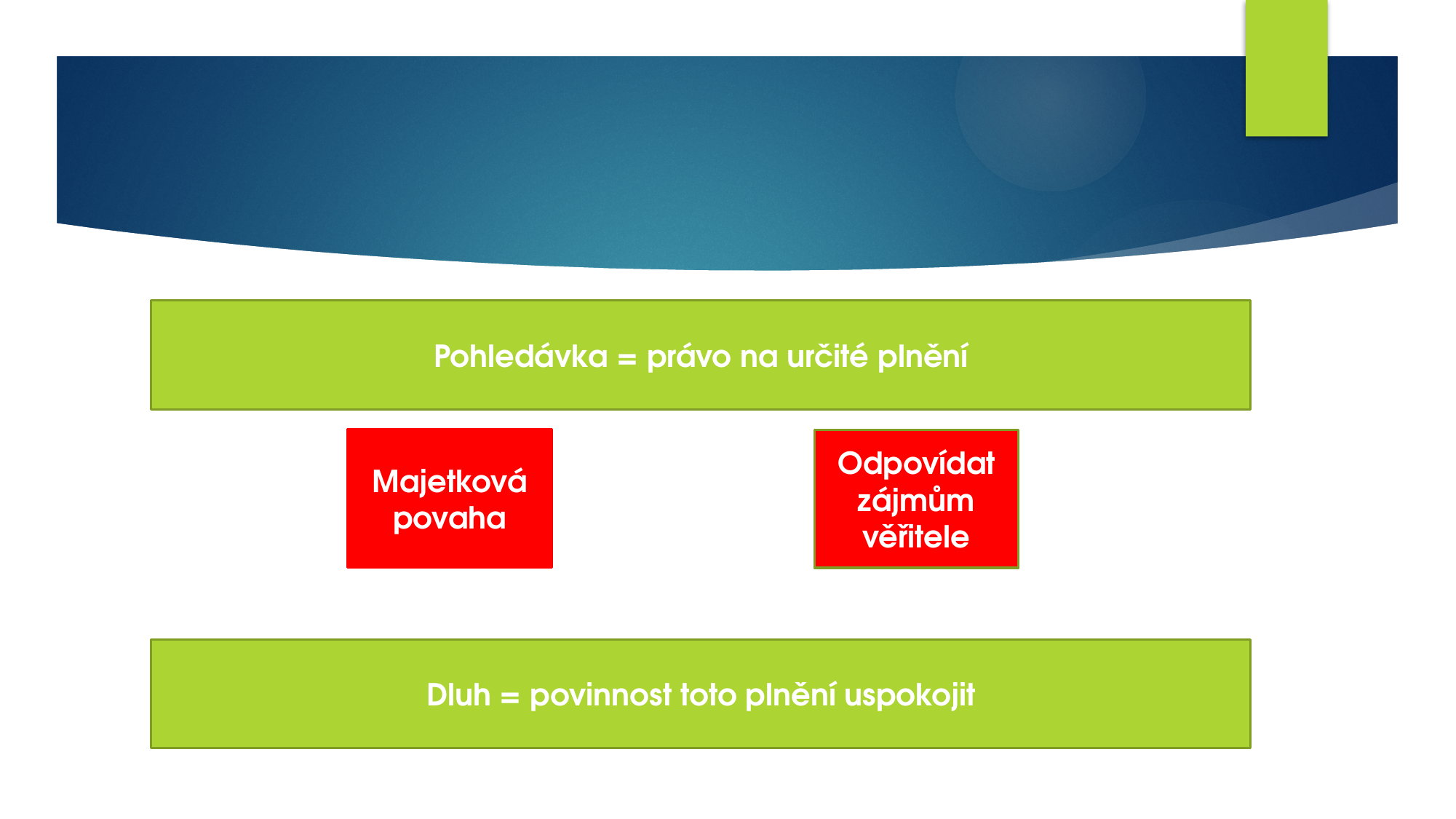

Pohledávka = právo na určité plnění
Majetková povaha
Odpovídat zájmům věřitele
Dluh = povinnost toto plnění uspokojit